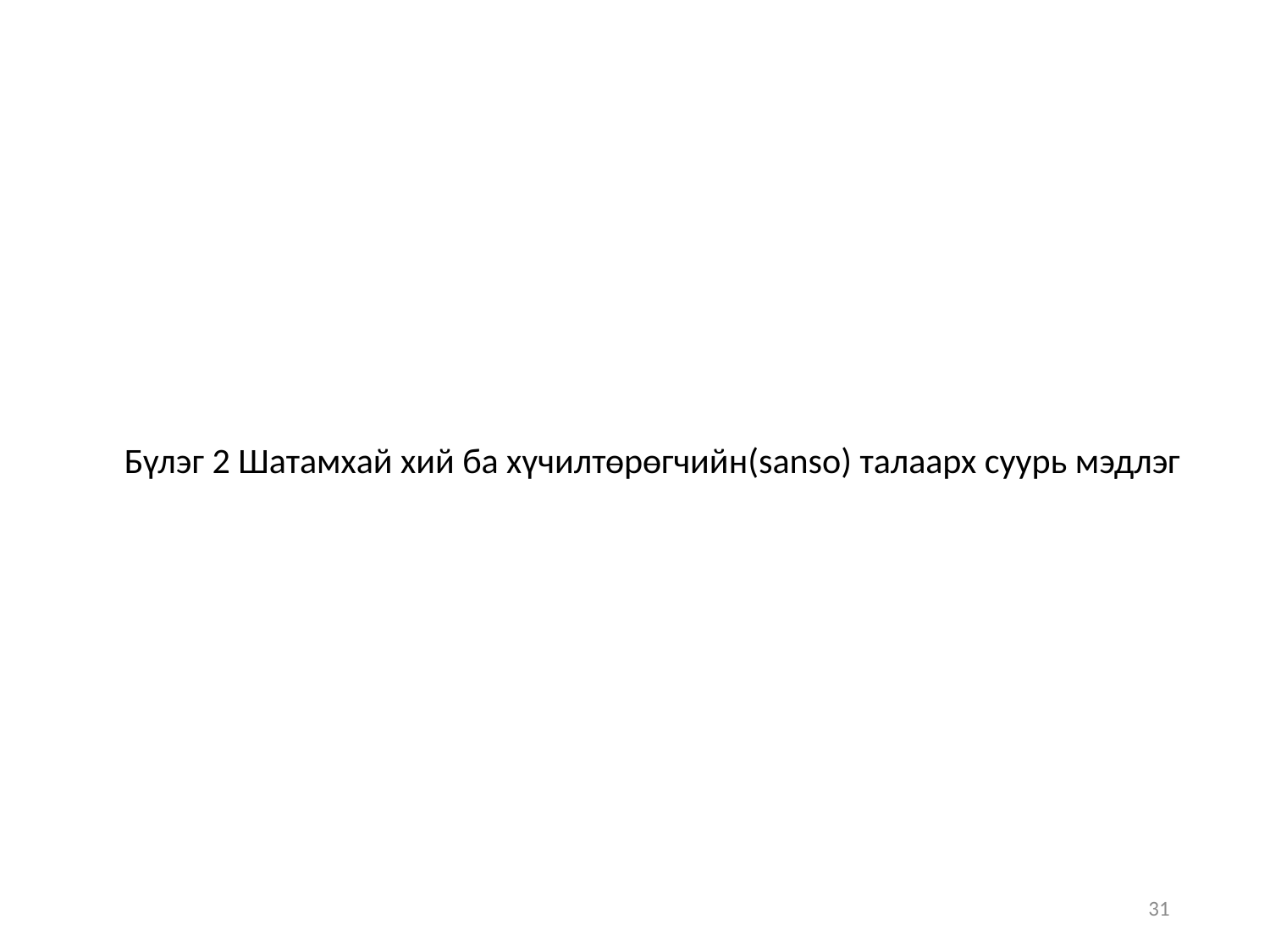

# Бүлэг 2 Шатамхай хий ба хүчилтөрөгчийн(sanso) талаарх суурь мэдлэг
31